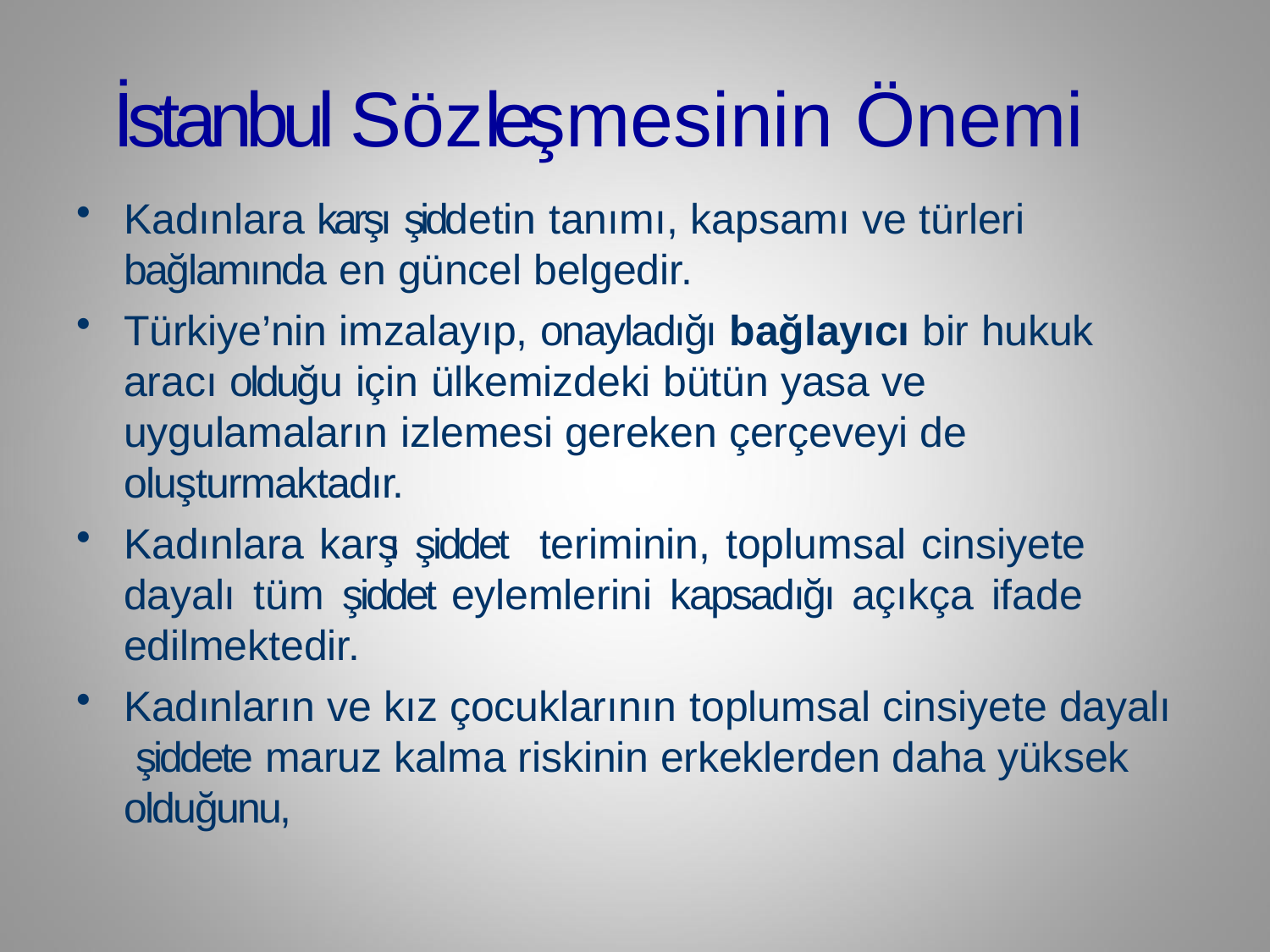

# İstanbul Sözleşmesinin Önemi
Kadınlara karşı şiddetin tanımı, kapsamı ve türleri
bağlamında en güncel belgedir.
Türkiye’nin imzalayıp, onayladığı bağlayıcı bir hukuk  aracı olduğu için ülkemizdeki bütün yasa ve  uygulamaların izlemesi gereken çerçeveyi de  oluşturmaktadır.
Kadınlara karşı şiddet  teriminin, toplumsal cinsiyete  dayalı tüm şiddet eylemlerini kapsadığı açıkça ifade  edilmektedir.
Kadınların ve kız çocuklarının toplumsal cinsiyete dayalı  şiddete maruz kalma riskinin erkeklerden daha yüksek  olduğunu,